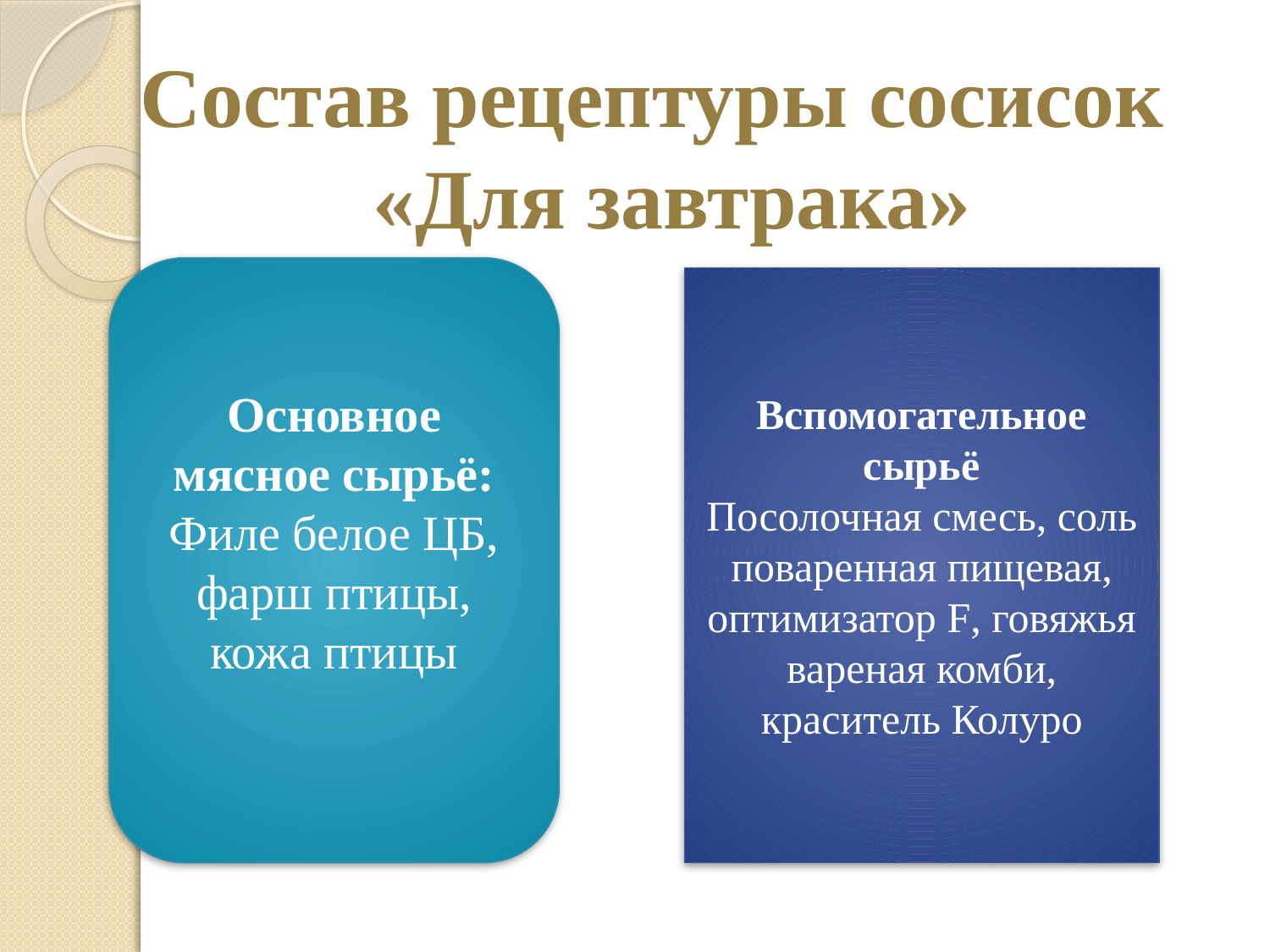

Состав рецептуры сосисок «Для завтрака»
Основное мясное сырьё: Филе белое ЦБ, фарш птицы, кожа птицы

Вспомогательное
сырьё
Посолочная смесь, соль поваренная пищевая, оптимизатор F, говяжья вареная комби, краситель Колуро